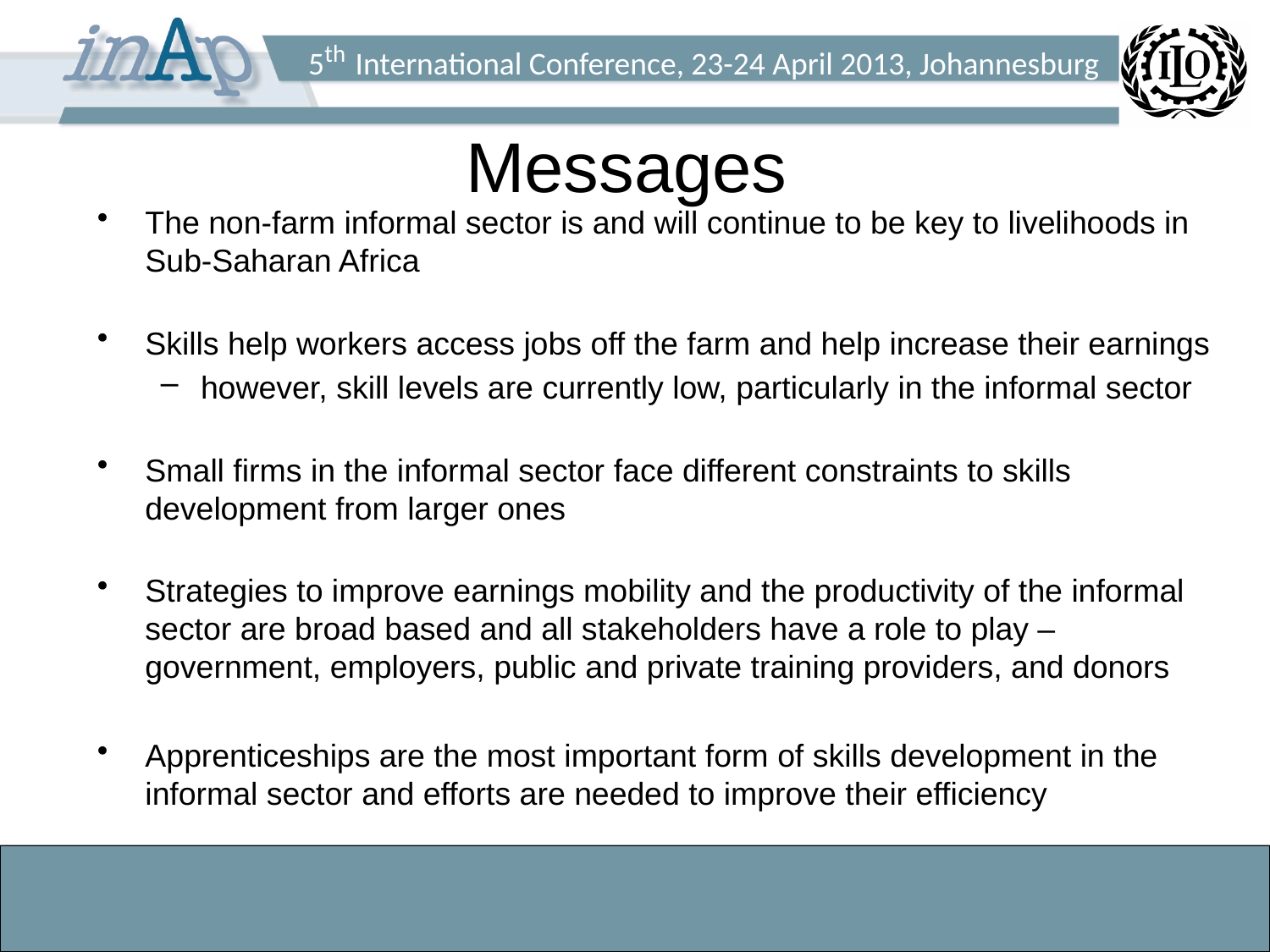

# Messages
The non-farm informal sector is and will continue to be key to livelihoods in Sub-Saharan Africa
Skills help workers access jobs off the farm and help increase their earnings
however, skill levels are currently low, particularly in the informal sector
Small firms in the informal sector face different constraints to skills development from larger ones
Strategies to improve earnings mobility and the productivity of the informal sector are broad based and all stakeholders have a role to play – government, employers, public and private training providers, and donors

Apprenticeships are the most important form of skills development in the informal sector and efforts are needed to improve their efficiency